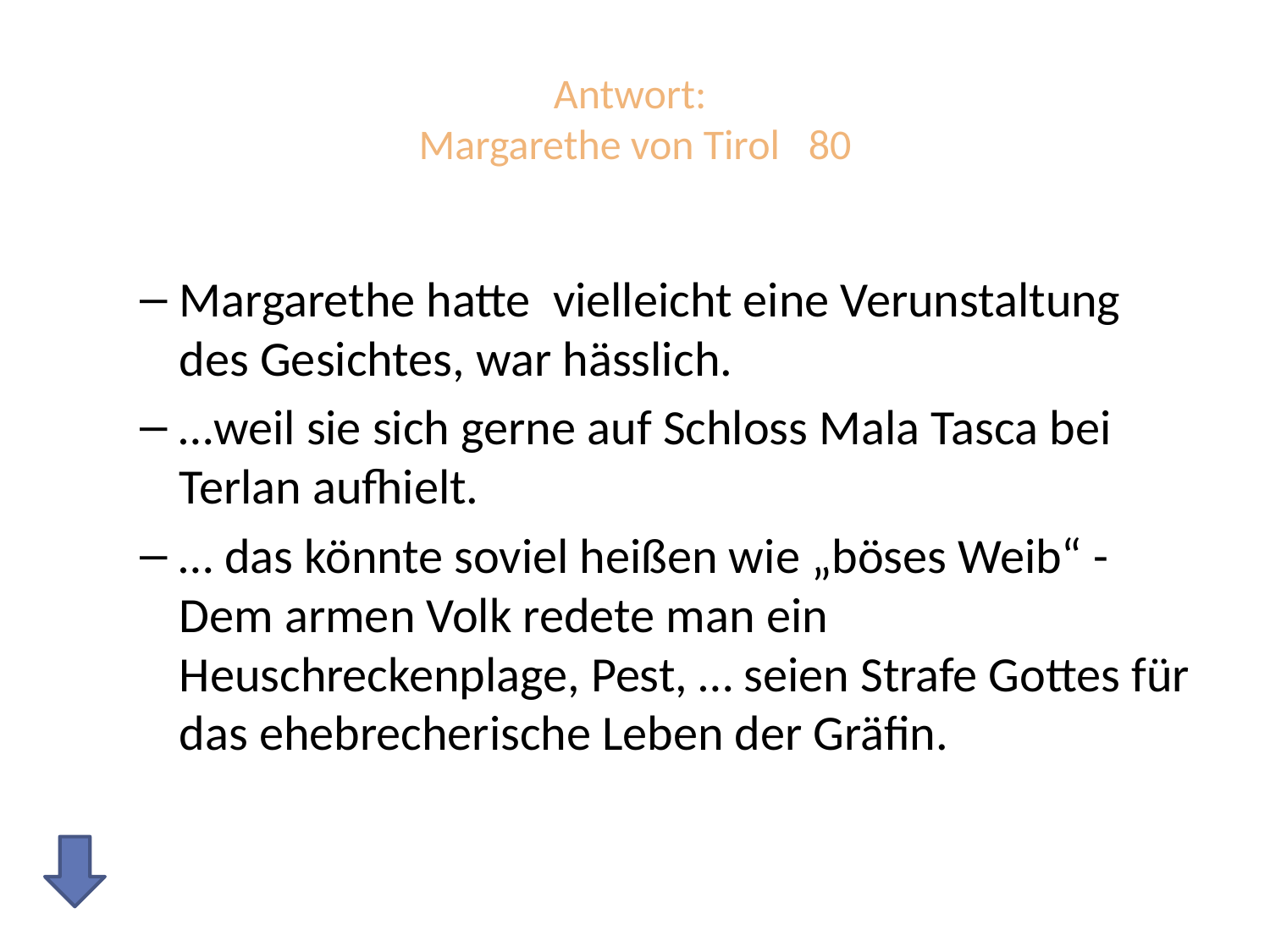

# Antwort: Margarethe von Tirol   80
Margarethe hatte  vielleicht eine Verunstaltung  des Gesichtes, war hässlich.
…weil sie sich gerne auf Schloss Mala Tasca bei Terlan aufhielt.
… das könnte soviel heißen wie „böses Weib“ - Dem armen Volk redete man ein Heuschreckenplage, Pest, … seien Strafe Gottes für das ehebrecherische Leben der Gräfin.